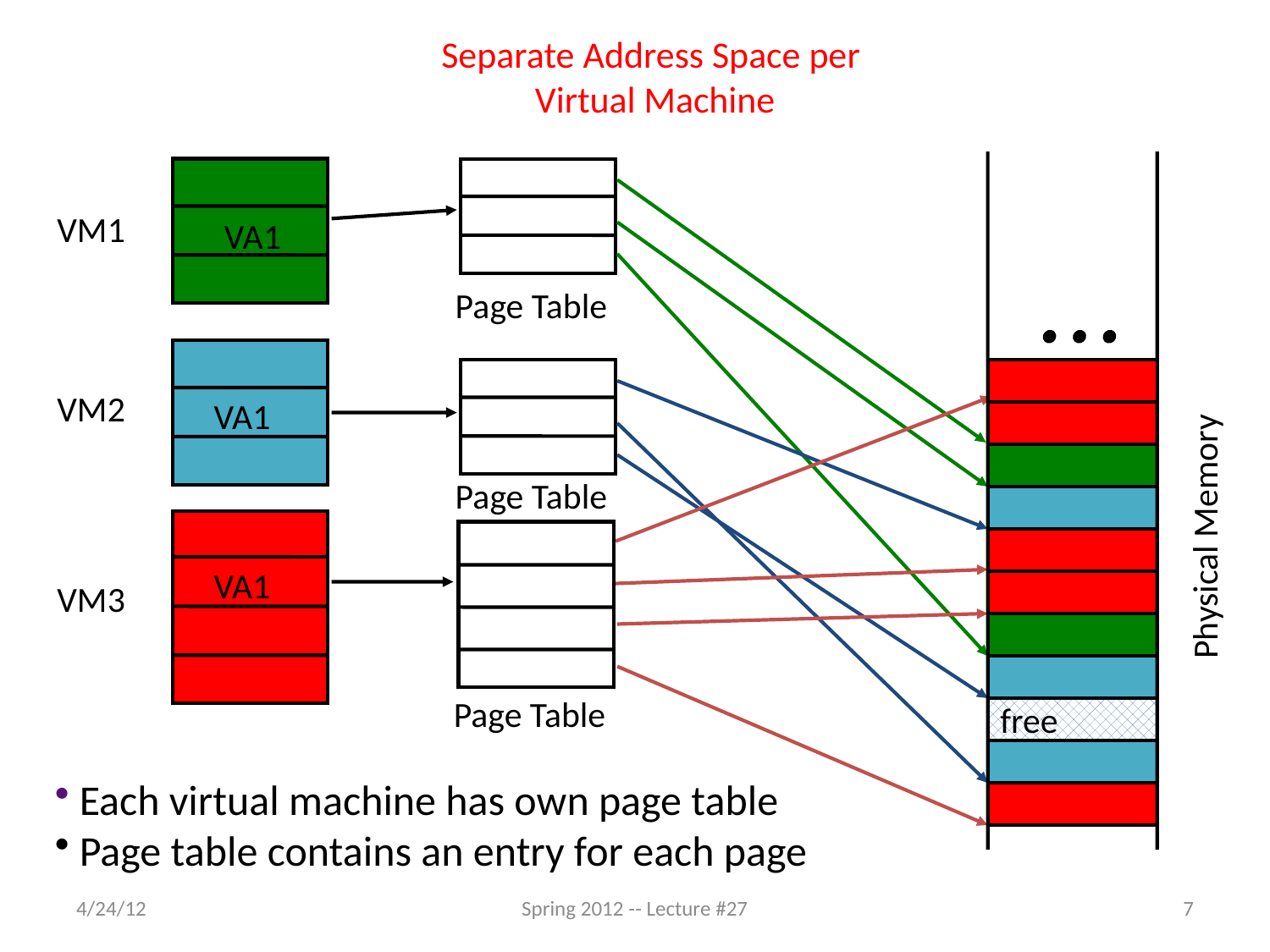

# Separate Address Space per Virtual Machine

free

VM1

VA1

Page Table

VM2

VA1

Page Table
Physical Memory

VA1

VM3

Page Table
 Each virtual machine has own page table
 Page table contains an entry for each page
4/24/12
Spring 2012 -- Lecture #27
7